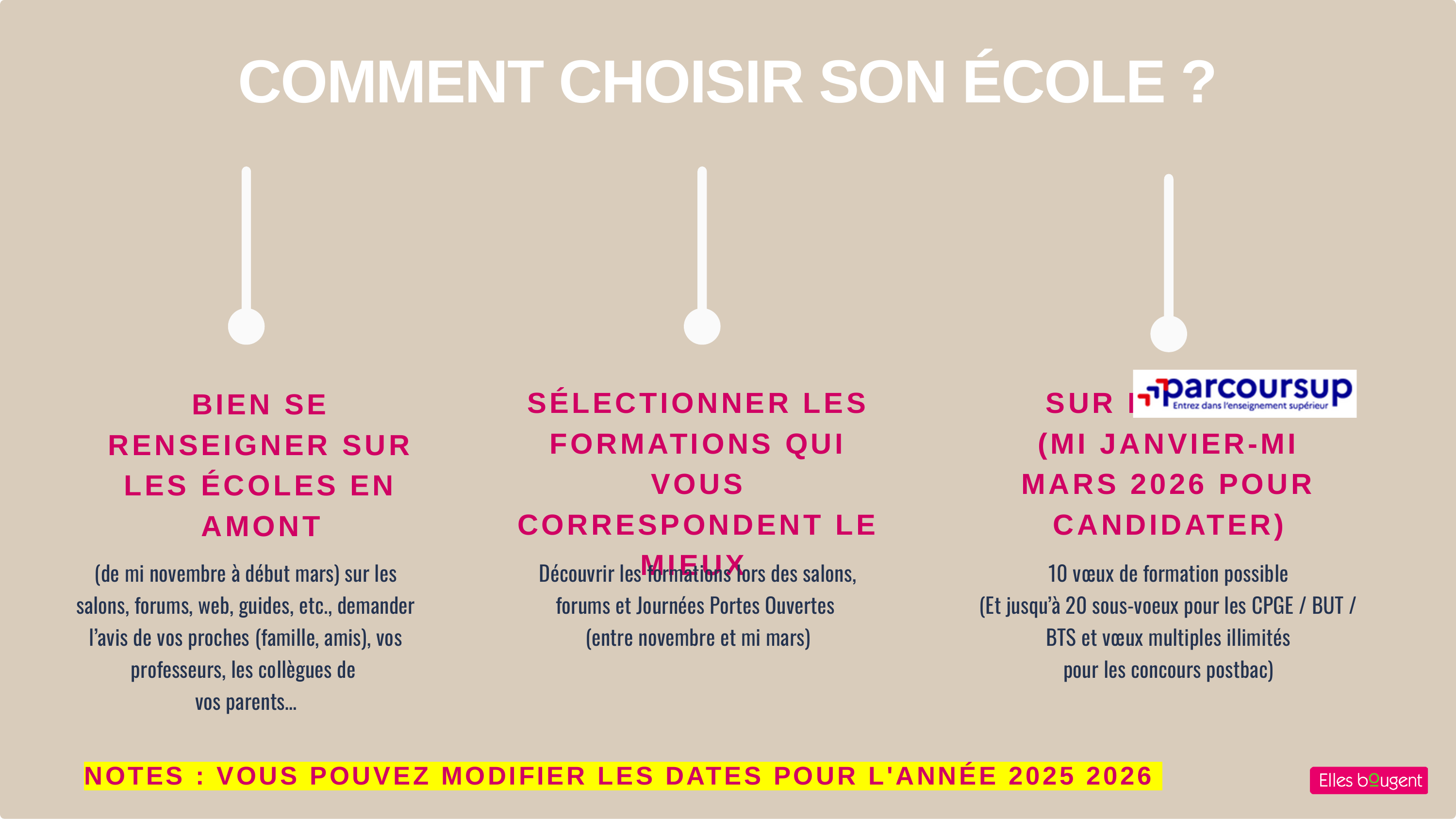

COMMENT CHOISIR SON ÉCOLE ?

SÉLECTIONNER LES FORMATIONS QUI VOUS CORRESPONDENT LE MIEUX
SUR PARCOUR
(MI JANVIER-MI MARS 2026 POUR CANDIDATER)
BIEN SE RENSEIGNER SUR LES ÉCOLES EN AMONT
10 vœux de formation possible
(Et jusqu’à 20 sous-voeux pour les CPGE / BUT / BTS et vœux multiples illimités
pour les concours postbac)
(de mi novembre à début mars) sur les salons, forums, web, guides, etc., demander l’avis de vos proches (famille, amis), vos professeurs, les collègues de
vos parents…
Découvrir les formations lors des salons, forums et Journées Portes Ouvertes
(entre novembre et mi mars)

NOTES : VOUS POUVEZ MODIFIER LES DATES POUR L'ANNÉE 2025 2026